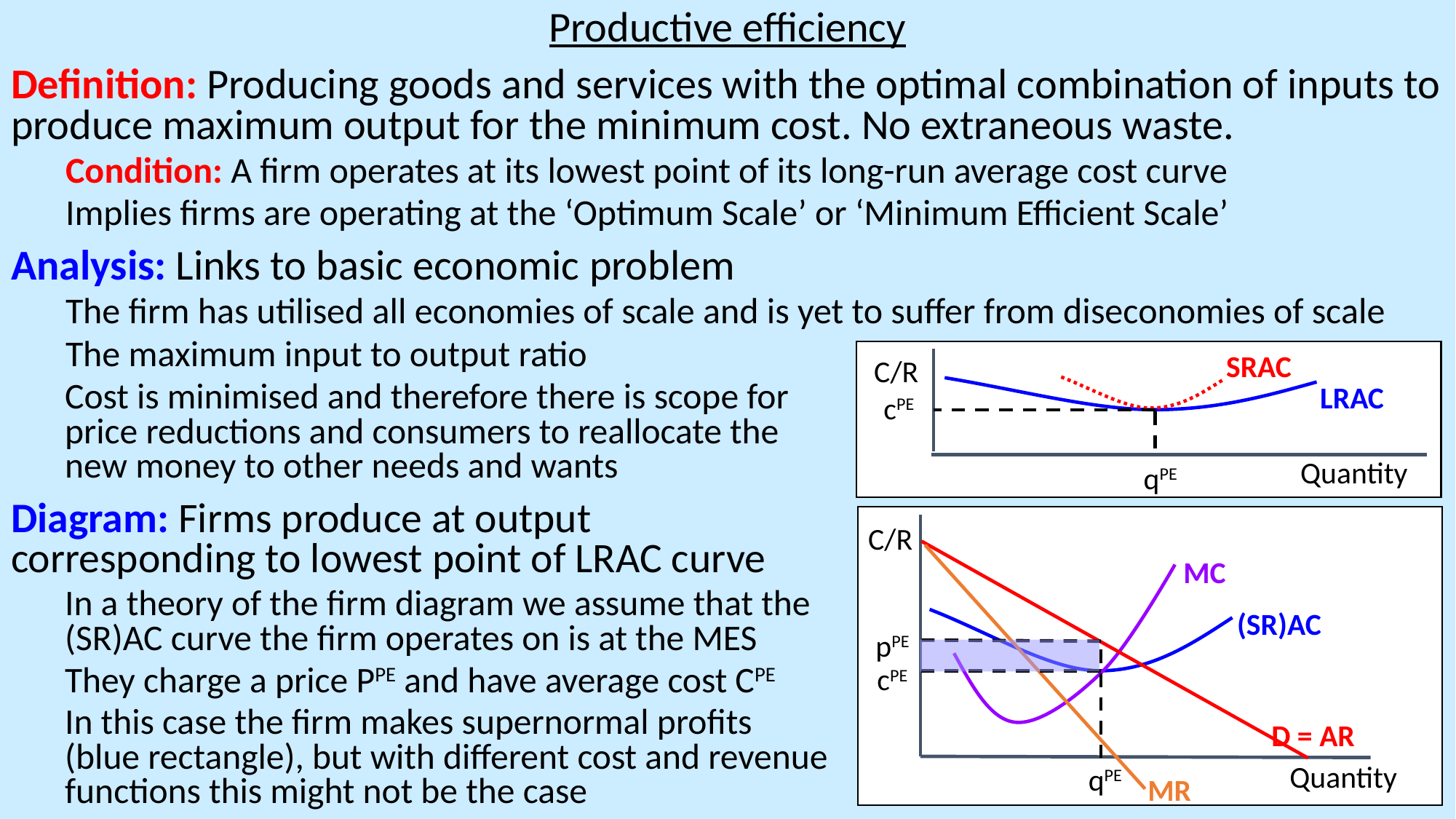

Productive efficiency
Definition: Producing goods and services with the optimal combination of inputs to produce maximum output for the minimum cost. No extraneous waste.
Condition: A firm operates at its lowest point of its long-run average cost curve
Implies firms are operating at the ‘Optimum Scale’ or ‘Minimum Efficient Scale’
Analysis: Links to basic economic problem
The firm has utilised all economies of scale and is yet to suffer from diseconomies of scale
The maximum input to output ratio

SRAC
LRAC

C/R
cPE
Quantity
qPE
Cost is minimised and therefore there is scope for price reductions and consumers to reallocate the new money to other needs and wants
Diagram: Firms produce at output corresponding to lowest point of LRAC curve
In a theory of the firm diagram we assume that the (SR)AC curve the firm operates on is at the MES
They charge a price PPE and have average cost CPE
In this case the firm makes supernormal profits (blue rectangle), but with different cost and revenue functions this might not be the case

C/R
D = AR
MR
MC

(SR)AC

pPE
cPE
Quantity
qPE